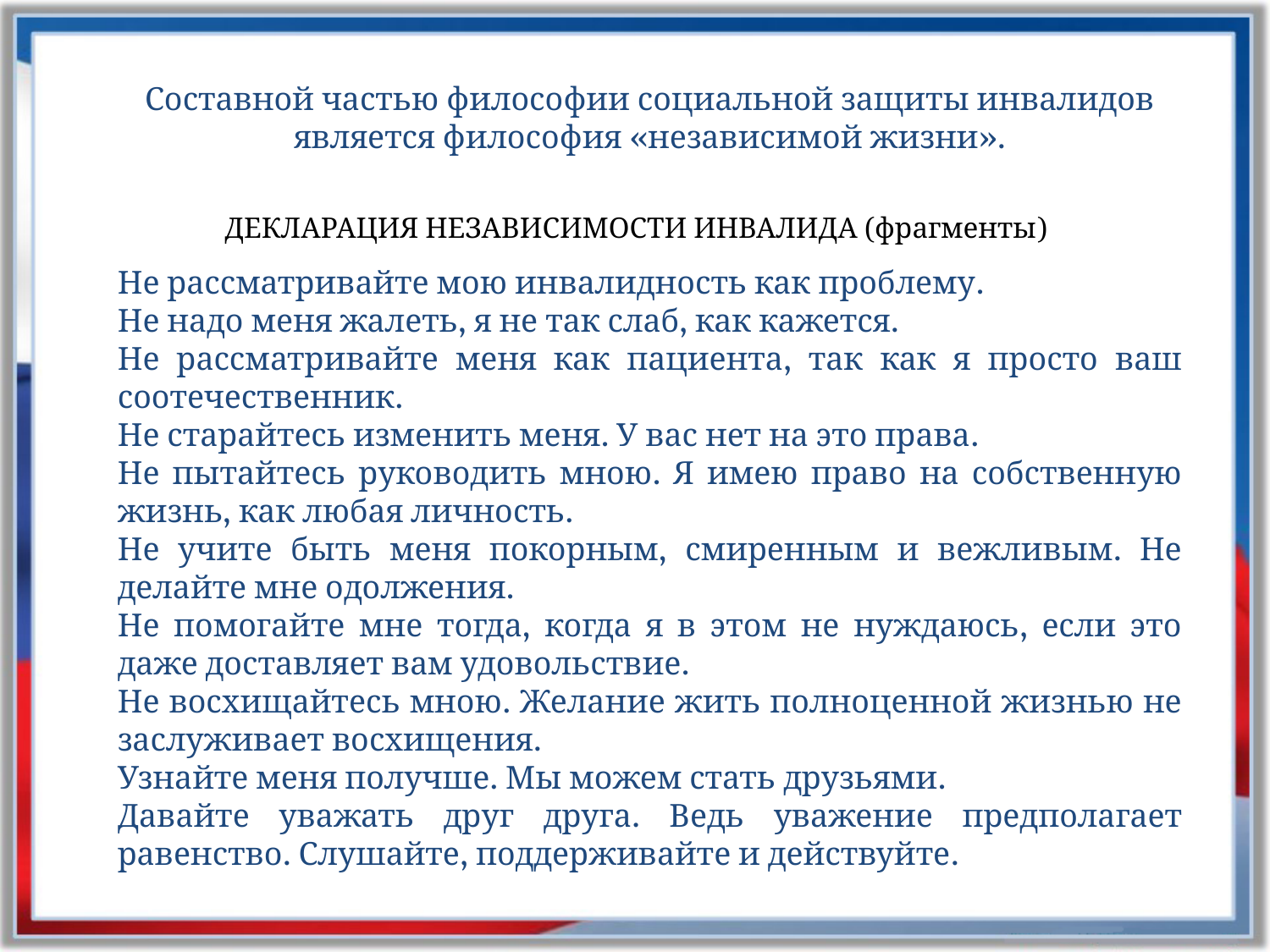

Составной частью философии социальной защиты инвалидов является философия «независимой жизни».
# ДЕКЛАРАЦИЯ НЕЗАВИСИМОСТИ ИНВАЛИДА (фрагменты)
Не рассматривайте мою инвалидность как проблему.
Не надо меня жалеть, я не так слаб, как кажется.
Не рассматривайте меня как пациента, так как я просто ваш соотечественник.
Не старайтесь изменить меня. У вас нет на это права.
Не пытайтесь руководить мною. Я имею право на собственную жизнь, как любая личность.
Не учите быть меня покорным, смиренным и вежливым. Не делайте мне одолжения.
Не помогайте мне тогда, когда я в этом не нуждаюсь, если это даже доставляет вам удовольствие.
Не восхищайтесь мною. Желание жить полноценной жизнью не заслуживает восхищения.
Узнайте меня получше. Мы можем стать друзьями.
Давайте уважать друг друга. Ведь уважение предполагает равенство. Слушайте, поддерживайте и действуйте.